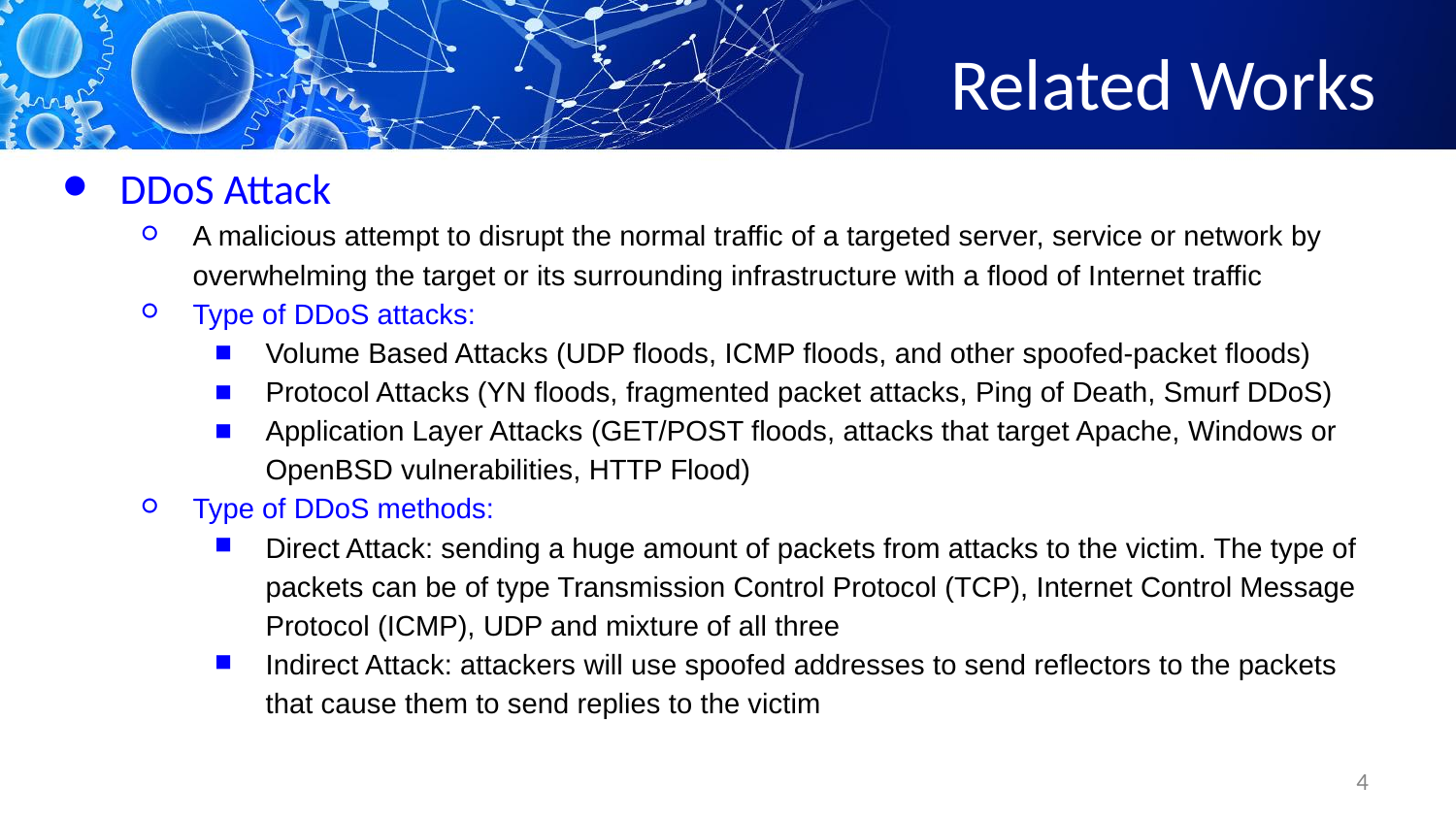

# Related Works
DDoS Attack
A malicious attempt to disrupt the normal traffic of a targeted server, service or network by overwhelming the target or its surrounding infrastructure with a flood of Internet traffic
Type of DDoS attacks:
Volume Based Attacks (UDP floods, ICMP floods, and other spoofed-packet floods)
Protocol Attacks (YN floods, fragmented packet attacks, Ping of Death, Smurf DDoS)
Application Layer Attacks (GET/POST floods, attacks that target Apache, Windows or OpenBSD vulnerabilities, HTTP Flood)
Type of DDoS methods:
Direct Attack: sending a huge amount of packets from attacks to the victim. The type of packets can be of type Transmission Control Protocol (TCP), Internet Control Message Protocol (ICMP), UDP and mixture of all three
Indirect Attack: attackers will use spoofed addresses to send reflectors to the packets that cause them to send replies to the victim

4